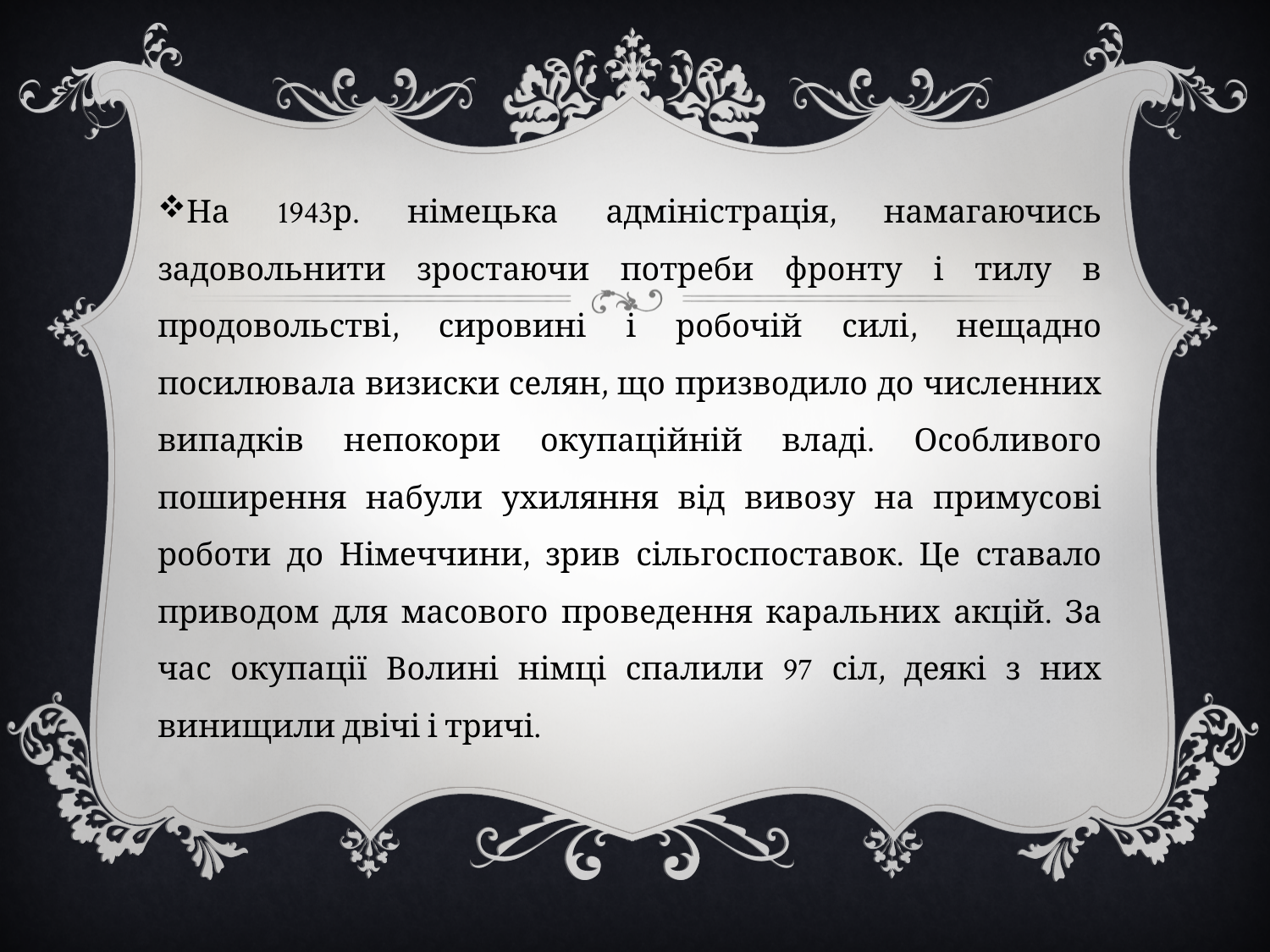

На 1943р. німецька адміністрація, намагаючись задовольнити зростаючи потреби фронту і тилу в продовольстві, сировині і робочій силі, нещадно посилювала визиски селян, що призводило до численних випадків непокори окупаційній владі. Особливого поширення набули ухиляння від вивозу на примусові роботи до Німеччини, зрив сільгоспоставок. Це ставало приводом для масового проведення каральних акцій. За час окупації Волині німці спалили 97 сіл, деякі з них винищили двічі і тричі.